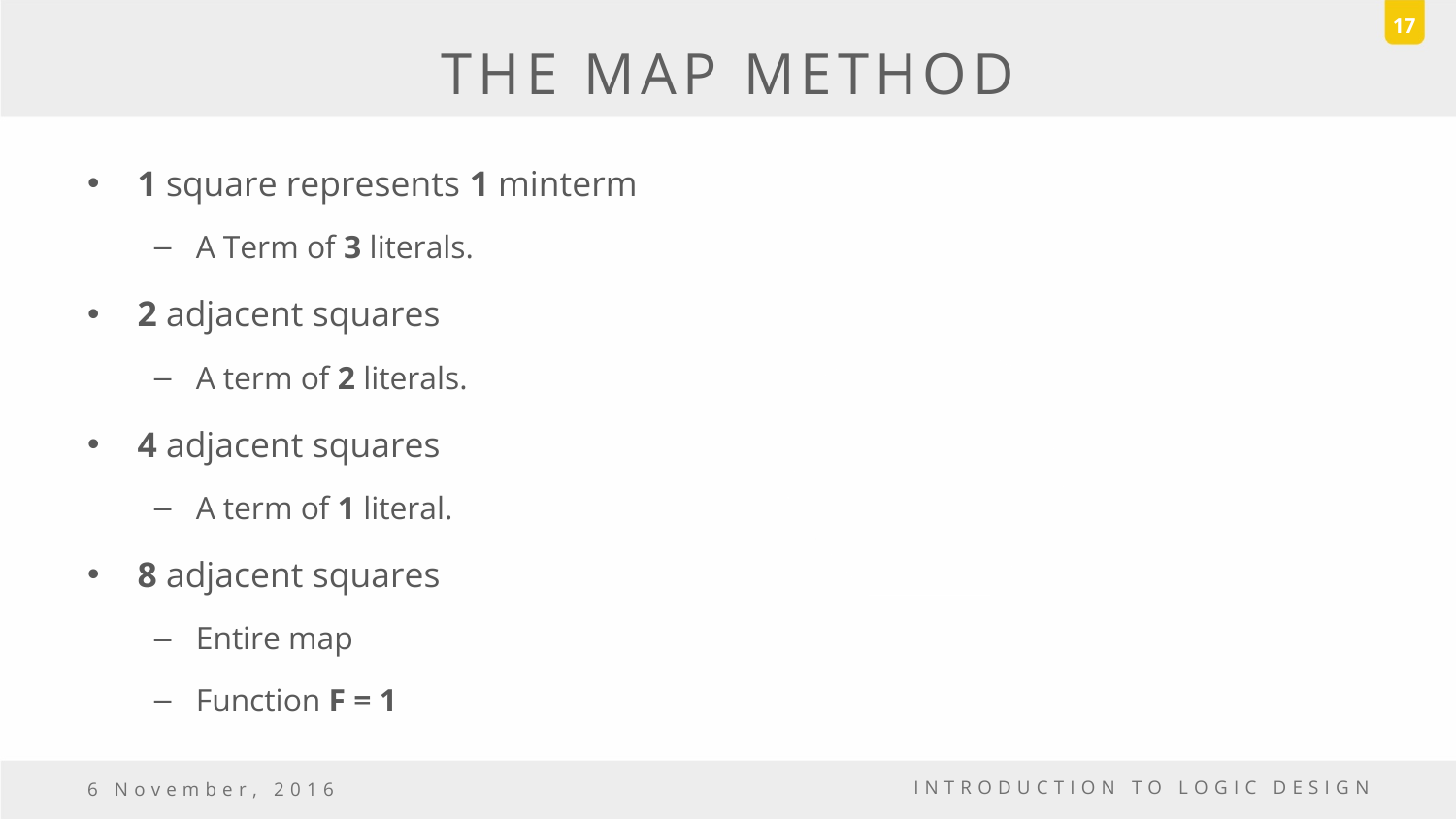

17
# THE MAP METHOD
1 square represents 1 minterm
A Term of 3 literals.
2 adjacent squares
A term of 2 literals.
4 adjacent squares
A term of 1 literal.
8 adjacent squares
Entire map
Function F = 1
6 November, 2016
INTRODUCTION TO LOGIC DESIGN